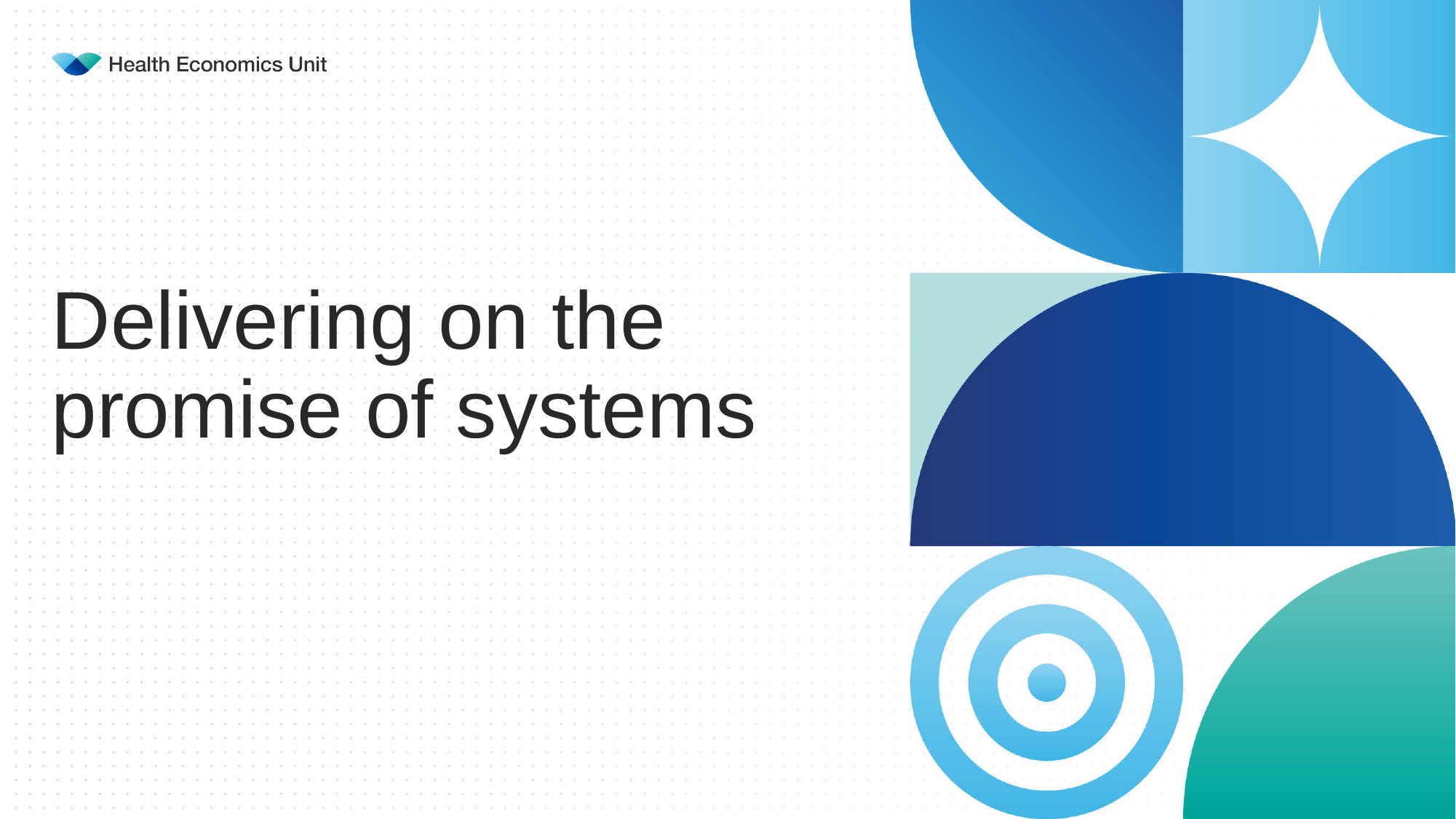

# Delivering on the promise of systems